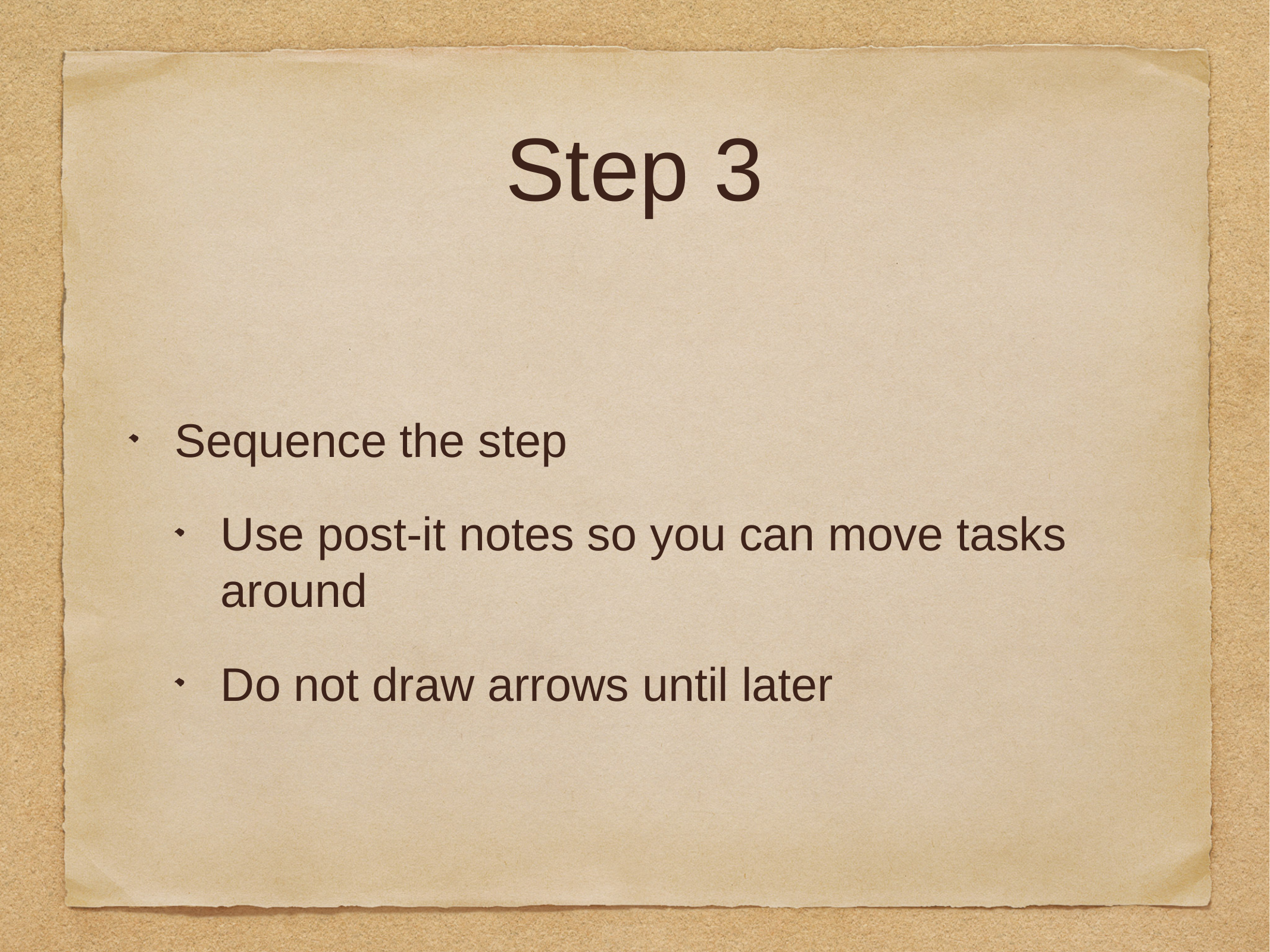

# Step 3
Sequence the step
Use post-it notes so you can move tasks around
Do not draw arrows until later